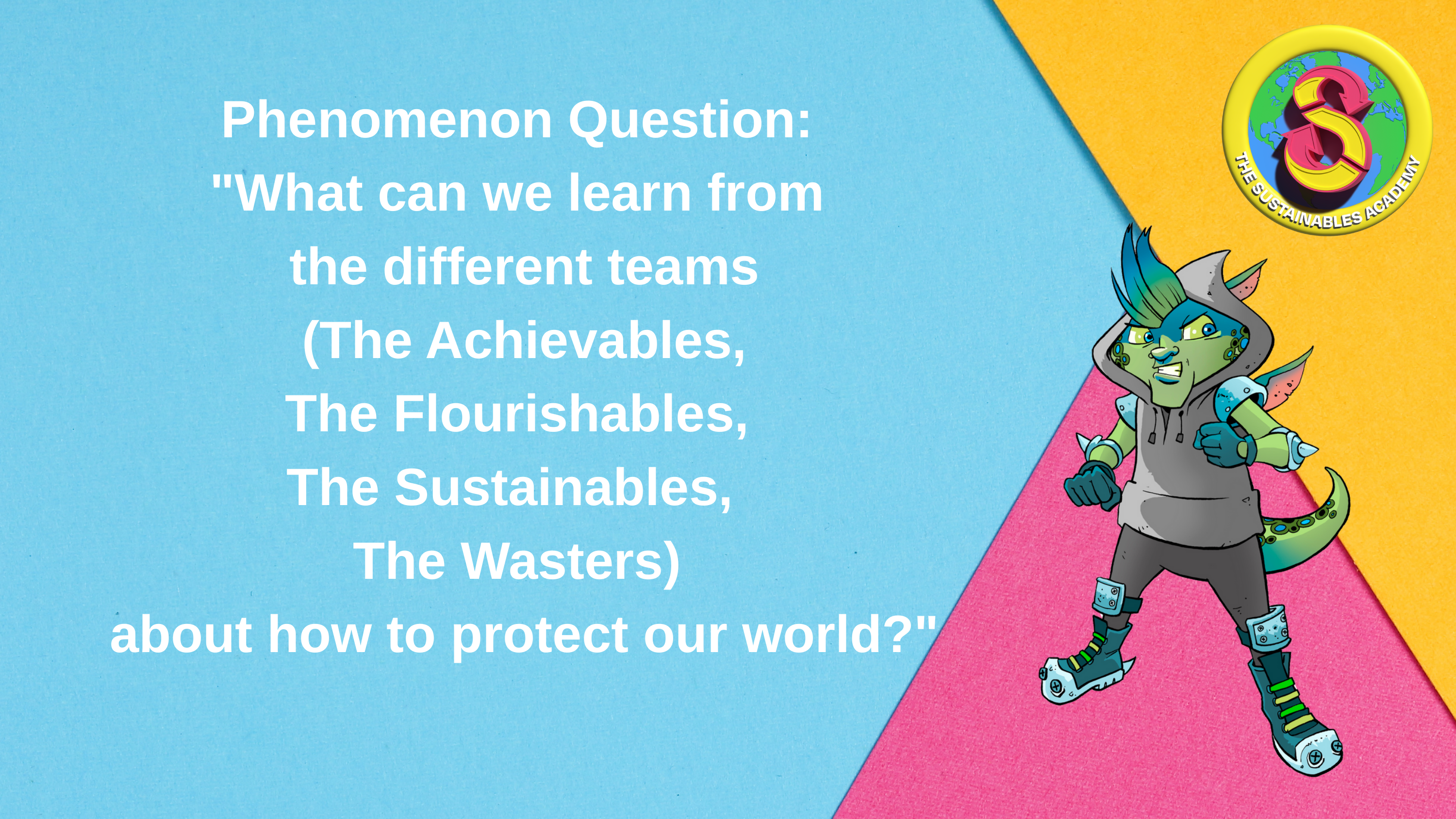

Phenomenon Question:
"What can we learn from
 the different teams
 (The Achievables,
 The Flourishables,
The Sustainables,
The Wasters)
 about how to protect our world?"